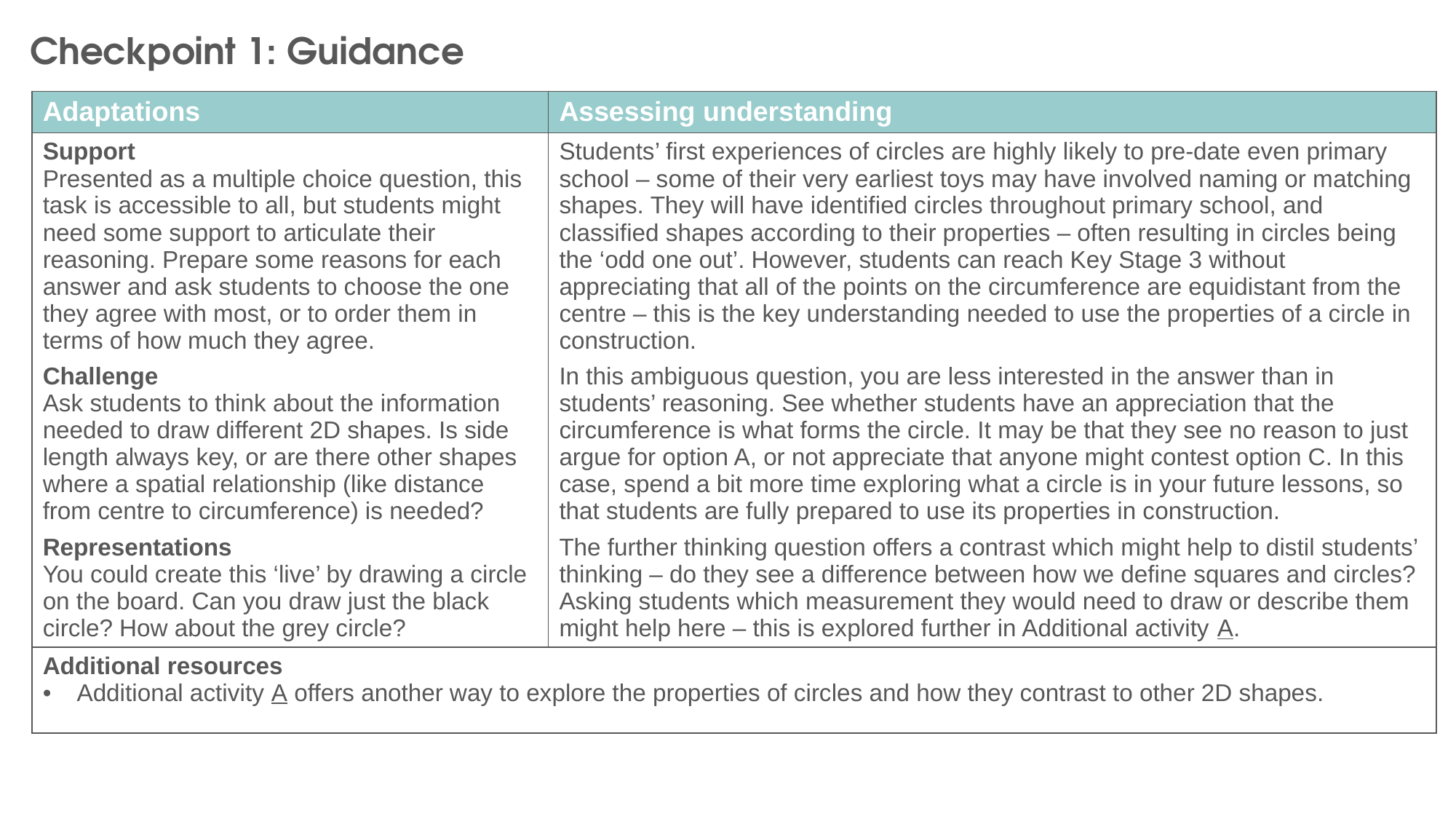

Checkpoint 1: Guidance
| Adaptations | Assessing understanding |
| --- | --- |
| Support Presented as a multiple choice question, this task is accessible to all, but students might need some support to articulate their reasoning. Prepare some reasons for each answer and ask students to choose the one they agree with most, or to order them in terms of how much they agree. Challenge Ask students to think about the information needed to draw different 2D shapes. Is side length always key, or are there other shapes where a spatial relationship (like distance from centre to circumference) is needed? Representations You could create this ‘live’ by drawing a circle on the board. Can you draw just the black circle? How about the grey circle? | Students’ first experiences of circles are highly likely to pre-date even primary school – some of their very earliest toys may have involved naming or matching shapes. They will have identified circles throughout primary school, and classified shapes according to their properties – often resulting in circles being the ‘odd one out’. However, students can reach Key Stage 3 without appreciating that all of the points on the circumference are equidistant from the centre – this is the key understanding needed to use the properties of a circle in construction. In this ambiguous question, you are less interested in the answer than in students’ reasoning. See whether students have an appreciation that the circumference is what forms the circle. It may be that they see no reason to just argue for option A, or not appreciate that anyone might contest option C. In this case, spend a bit more time exploring what a circle is in your future lessons, so that students are fully prepared to use its properties in construction. The further thinking question offers a contrast which might help to distil students’ thinking – do they see a difference between how we define squares and circles? Asking students which measurement they would need to draw or describe them might help here – this is explored further in Additional activity A. |
| Additional resources Additional activity A offers another way to explore the properties of circles and how they contrast to other 2D shapes. |  |